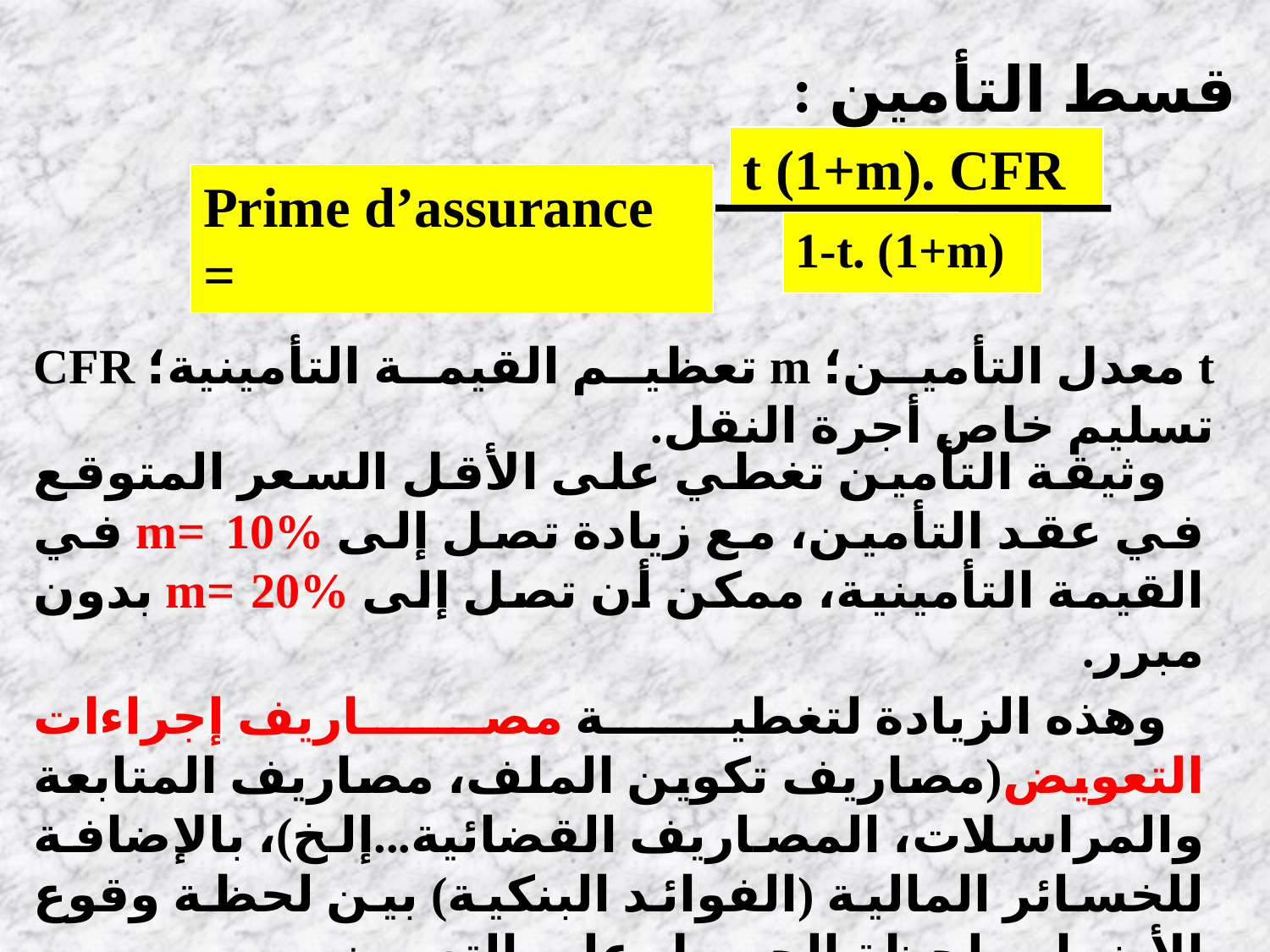

قسط التأمين :
t (1+m). CFR
Prime d’assurance =
1-t. (1+m)
t معدل التأمين؛ m تعظيم القيمة التأمينية؛ CFR تسليم خاص أجرة النقل.

   وثيقة التأمين تغطي على الأقل السعر المتوقع في عقد التأمين، مع زيادة تصل إلى m= 10% في القيمة التأمينية، ممكن أن تصل إلى m= 20% بدون مبرر.
   وهذه الزيادة لتغطية مصاريف إجراءات التعويض(مصاريف تكوين الملف، مصاريف المتابعة والمراسلات، المصاريف القضائية...إلخ)، بالإضافة للخسائر المالية (الفوائد البنكية) بين لحظة وقوع الأضرار ولحظة الحصول على التعويض.